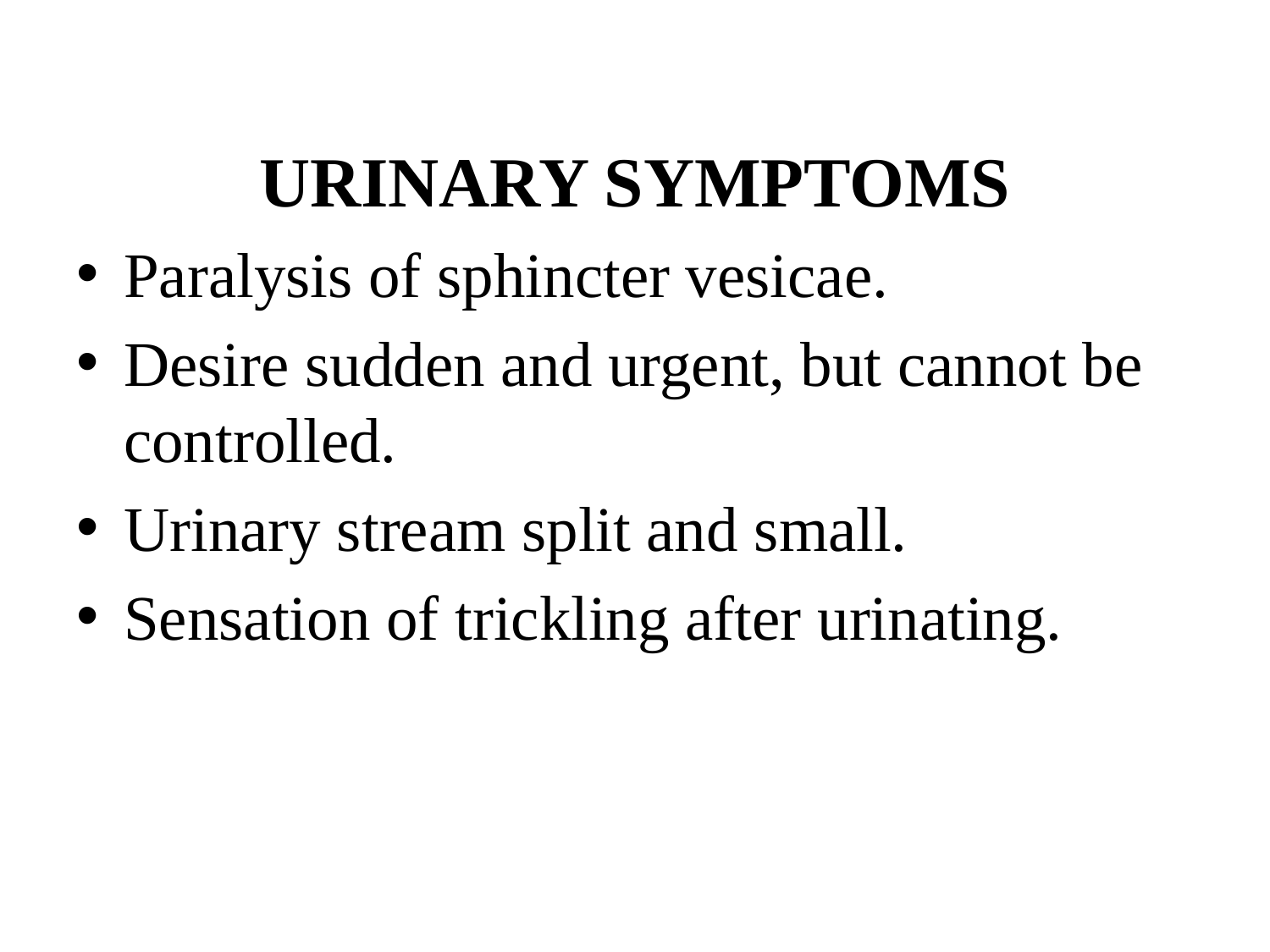

URINARY SYMPTOMS
Paralysis of sphincter vesicae.
Desire sudden and urgent, but cannot be controlled.
Urinary stream split and small.
Sensation of trickling after urinating.